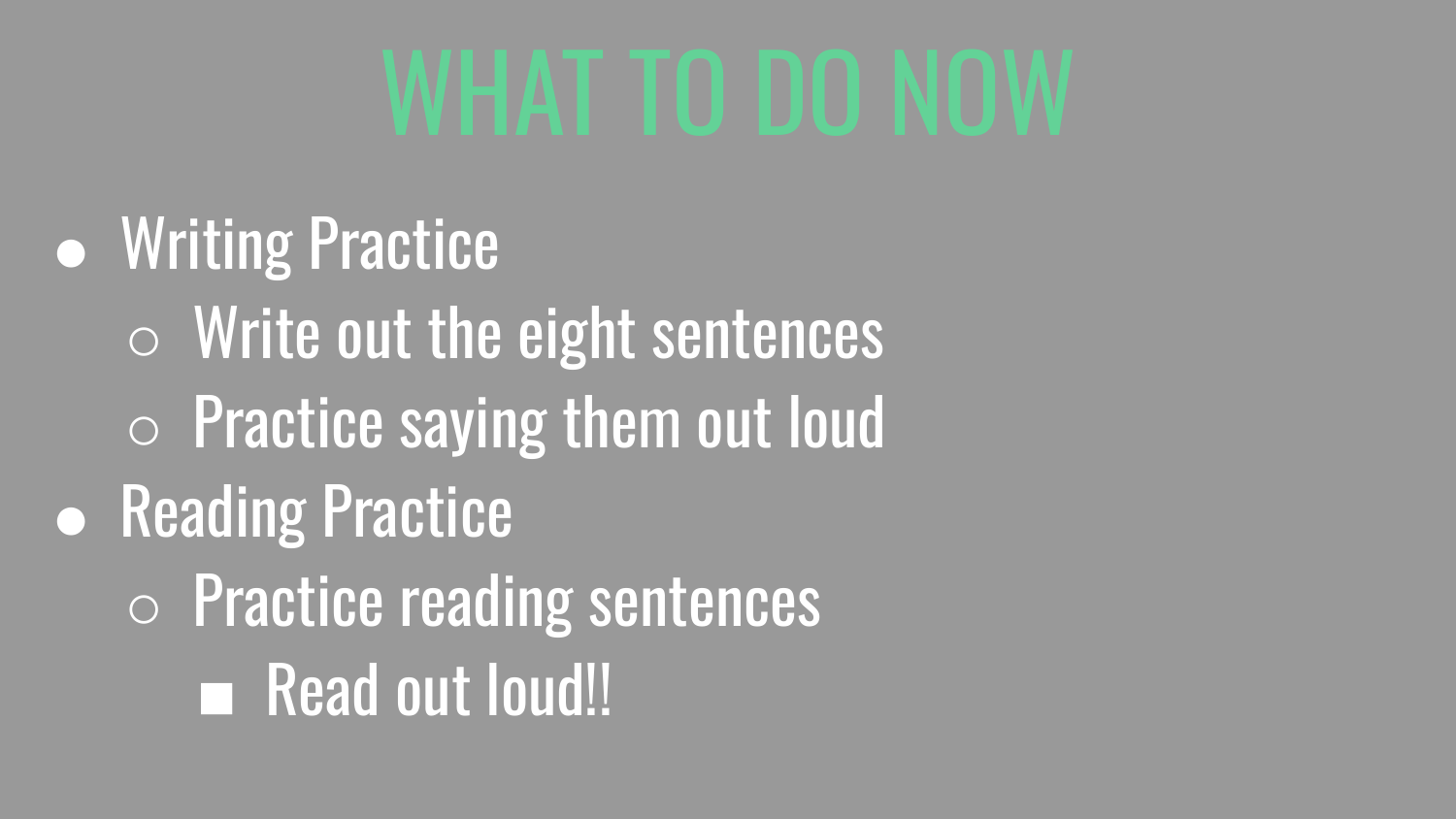

# WHAT TO DO NOW
Writing Practice
Write out the eight sentences
Practice saying them out loud
Reading Practice
Practice reading sentences
Read out loud!!